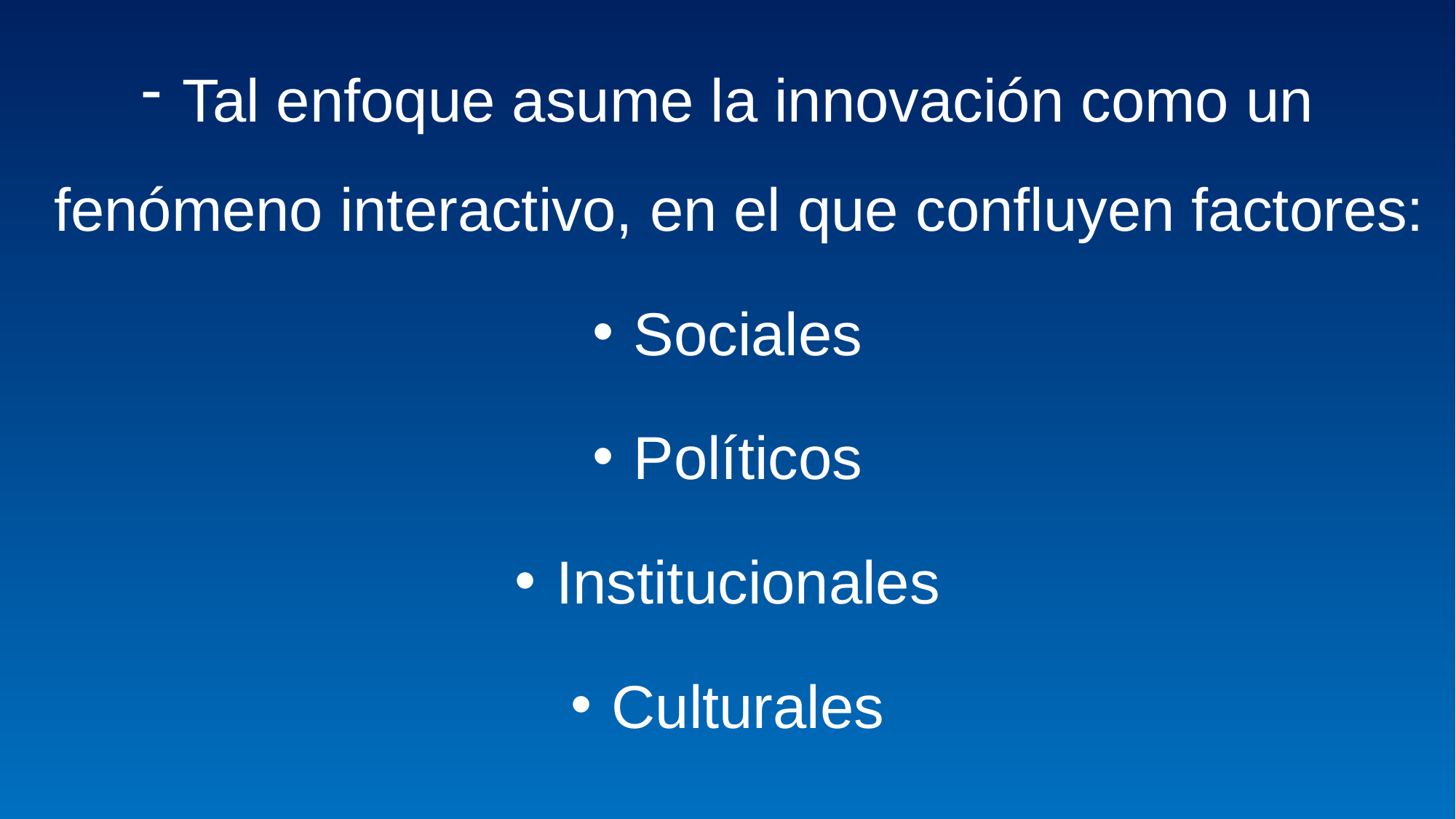

Tal enfoque asume la innovación como un fenómeno interactivo, en el que confluyen factores:
Sociales
Políticos
Institucionales
Culturales

#